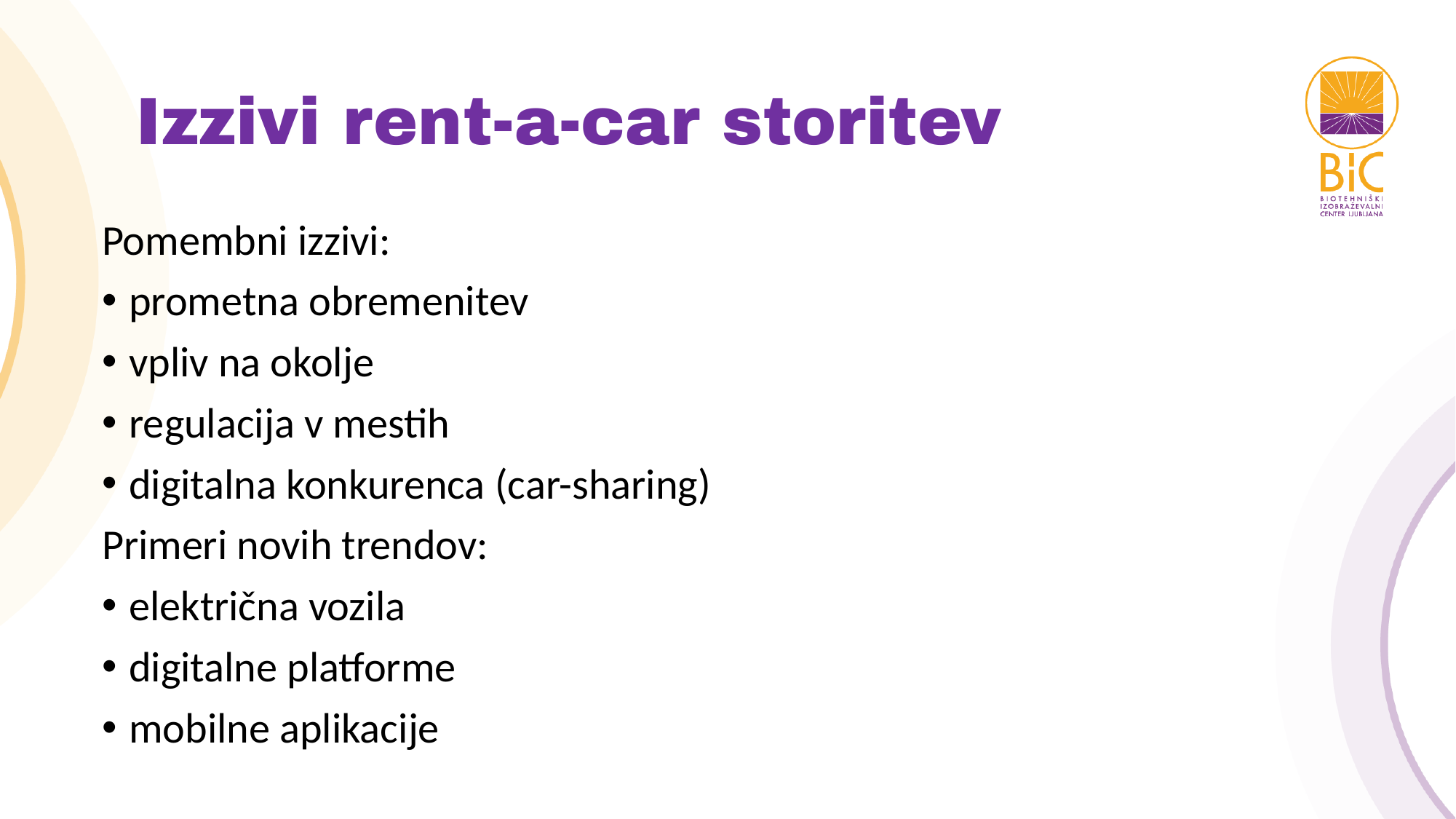

# Izzivi rent-a-car storitev
Pomembni izzivi:
prometna obremenitev
vpliv na okolje
regulacija v mestih
digitalna konkurenca (car-sharing)
Primeri novih trendov:
električna vozila
digitalne platforme
mobilne aplikacije